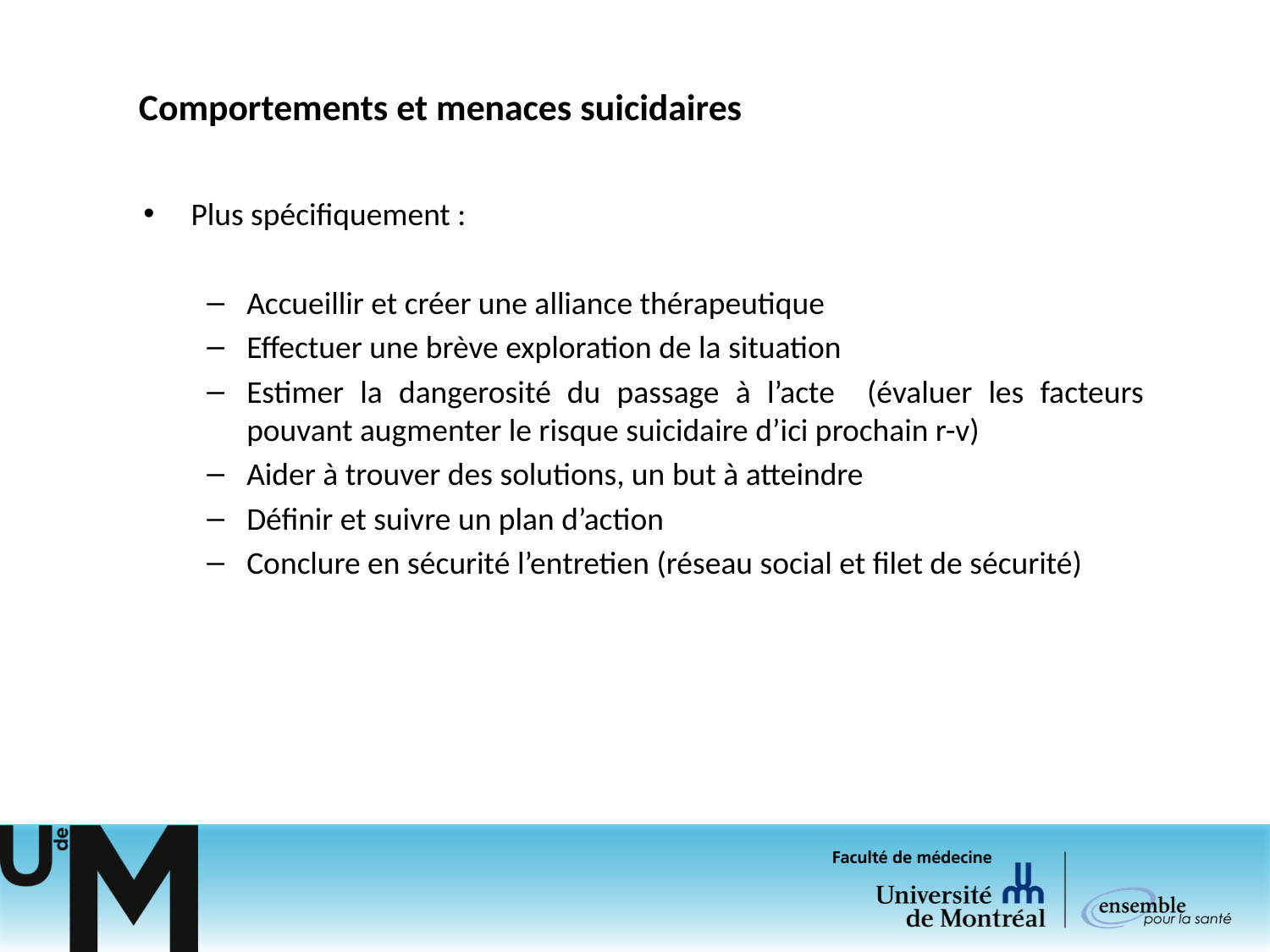

Comportements et menaces suicidaires
Plus spécifiquement :

Accueillir et créer une alliance thérapeutique
Effectuer une brève exploration de la situation
Estimer la dangerosité du passage à l’acte  (évaluer les facteurs pouvant augmenter le risque suicidaire d’ici prochain r-v)
Aider à trouver des solutions, un but à atteindre
Définir et suivre un plan d’action
Conclure en sécurité l’entretien (réseau social et filet de sécurité)